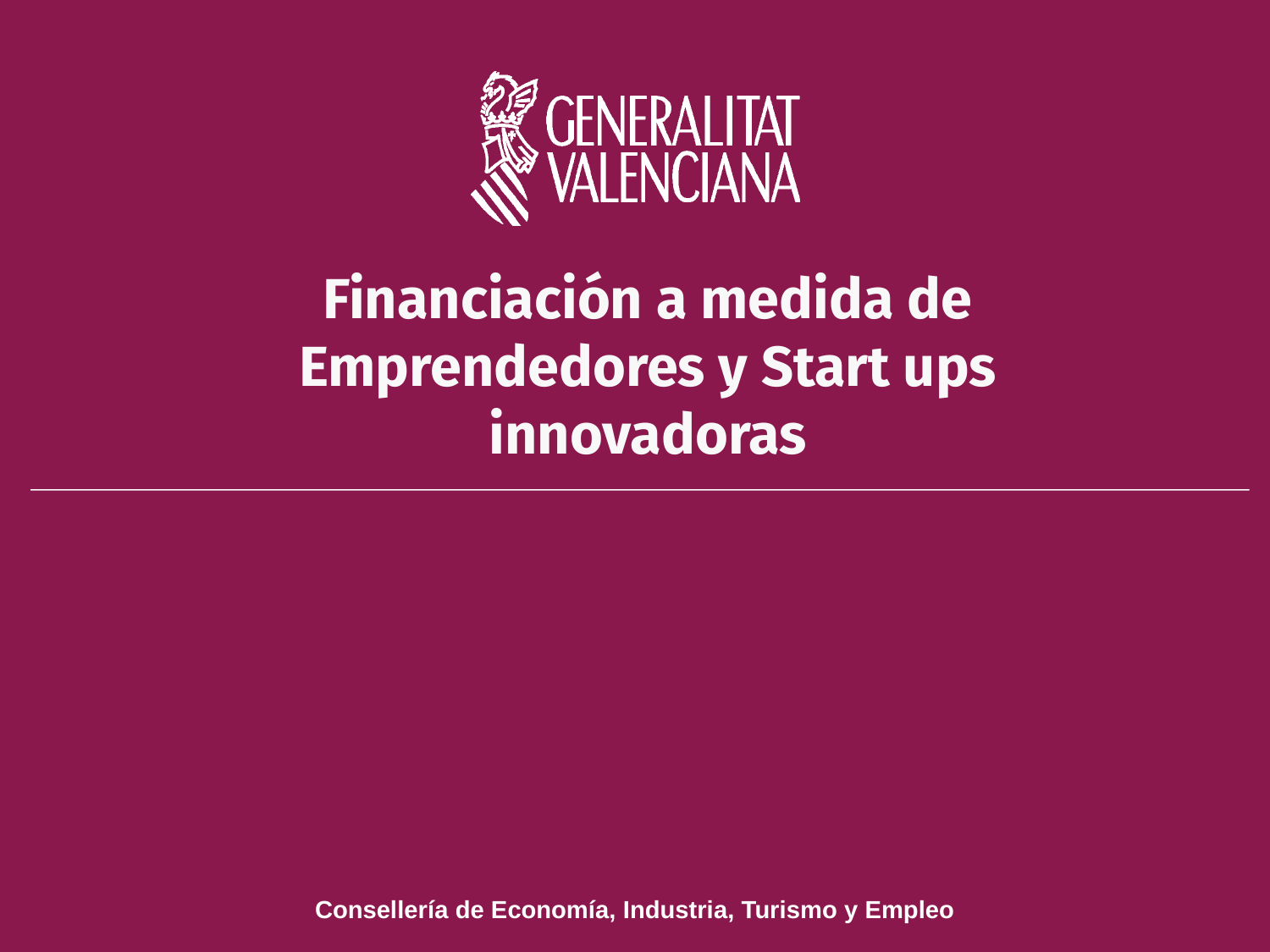

# Financiación a medida de Emprendedores y Start ups innovadoras

Consellería de Economía, Industria, Turismo y Empleo